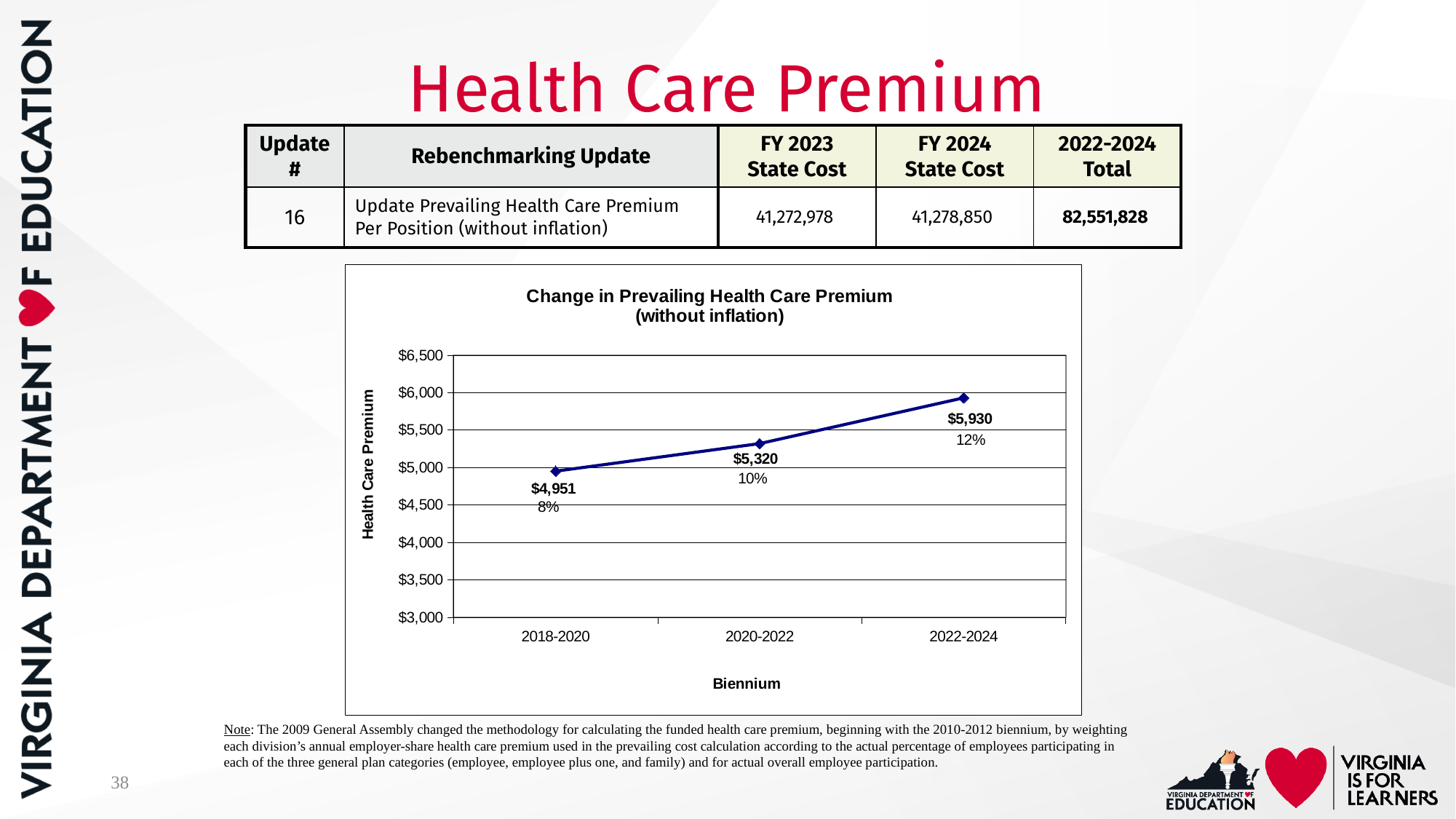

# Health Care Premium
| Update # | Rebenchmarking Update | FY 2023 State Cost | FY 2024 State Cost | 2022-2024 Total |
| --- | --- | --- | --- | --- |
| 16 | Update Prevailing Health Care Premium Per Position (without inflation) | 41,272,978 | 41,278,850 | 82,551,828 |

### Chart: Change in Prevailing Health Care Premium
(without inflation)

| Category |  |
|---|---|
| 2018-2020 | 4950.967412956418 |
| 2020-2022 | 5319.89119759745 |
| 2022-2024 | 5930.111544232499 |
Note: The 2009 General Assembly changed the methodology for calculating the funded health care premium, beginning with the 2010-2012 biennium, by weighting each division’s annual employer-share health care premium used in the prevailing cost calculation according to the actual percentage of employees participating in each of the three general plan categories (employee, employee plus one, and family) and for actual overall employee participation.
38